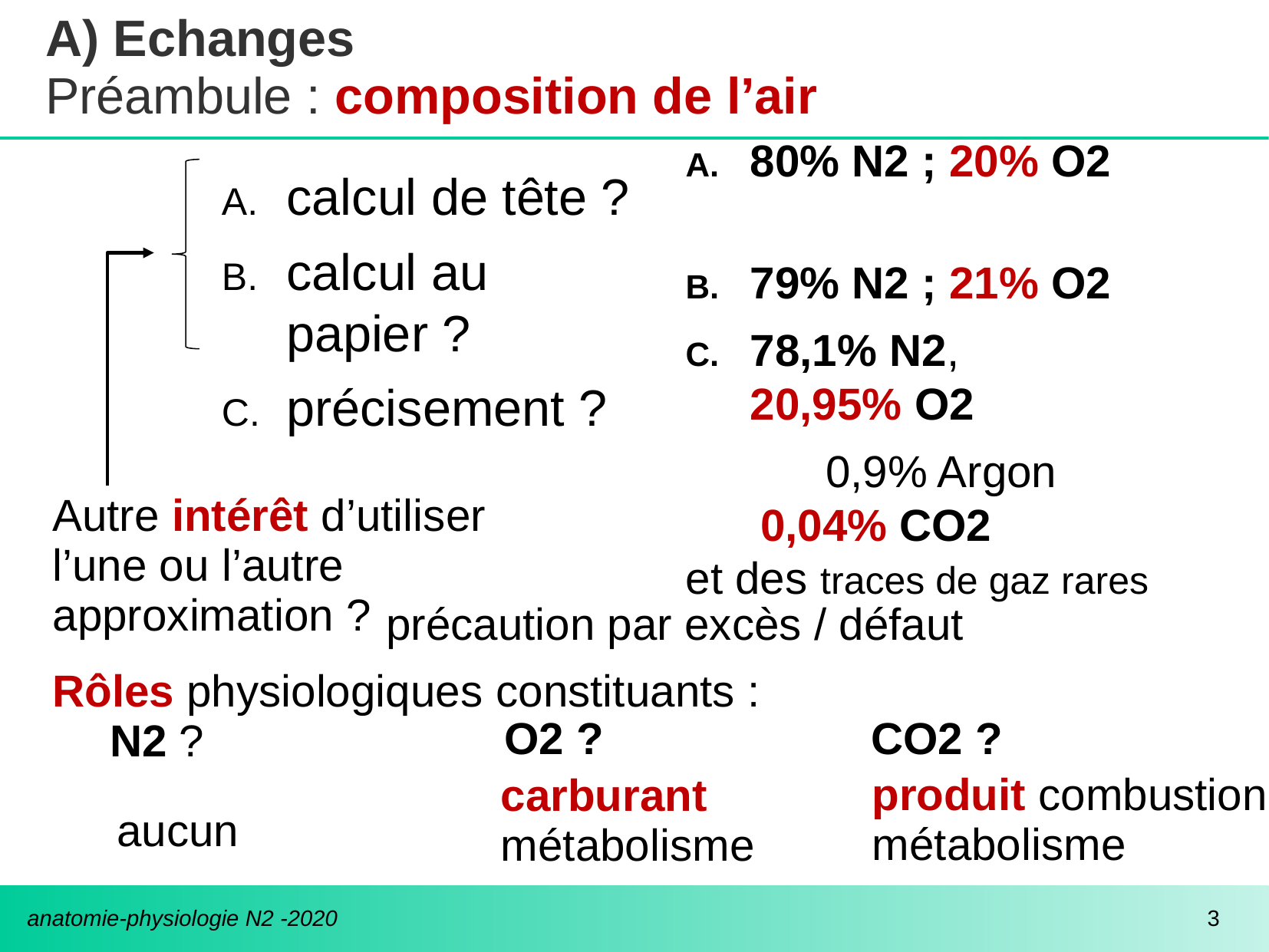

# A) Echanges Préambule : composition de l’air
80% N2 ; 20% O2
79% N2 ; 21% O2
78,1% N2,
20,95% O2
	  0,9% Argon
      0,04% CO2
et des traces de gaz rares

calcul de tête ?
calcul au papier ?
précisement ?

Autre intérêt d’utiliser l’une ou l’autre approximation ?
précaution par excès / défaut
Rôles physiologiques constituants :
N2 ?
O2 ?
CO2 ?
produit combustion
métabolisme
carburant métabolisme
aucun
3
anatomie-physiologie N2 -2020